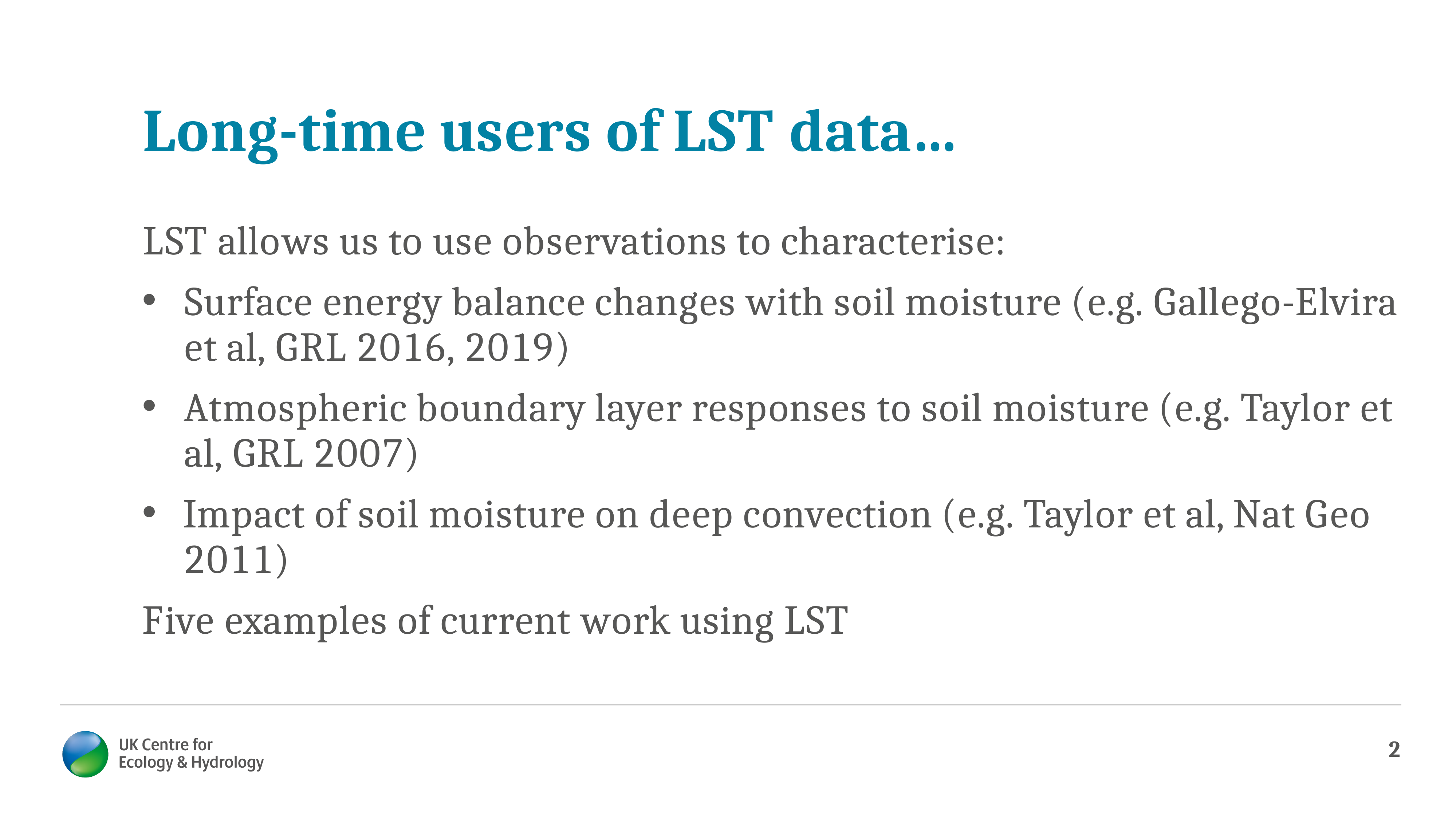

# Long-time users of LST data…
LST allows us to use observations to characterise:
Surface energy balance changes with soil moisture (e.g. Gallego-Elvira et al, GRL 2016, 2019)
Atmospheric boundary layer responses to soil moisture (e.g. Taylor et al, GRL 2007)
Impact of soil moisture on deep convection (e.g. Taylor et al, Nat Geo 2011)
Five examples of current work using LST
2